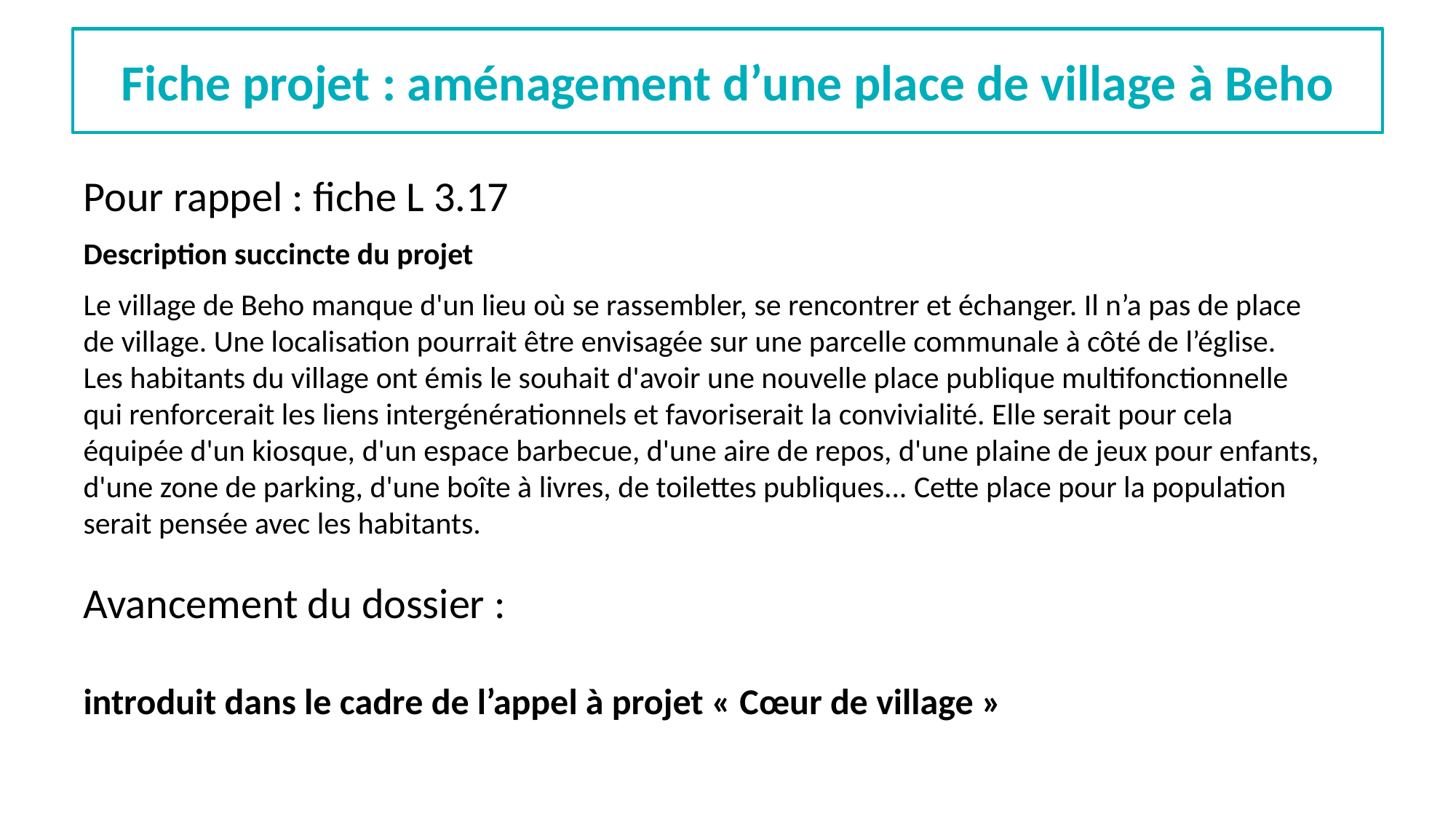

Fiche projet : aménagement d’une place de village à Beho

Pour rappel : fiche L 3.17

Description succincte du projet

Le village de Beho manque d'un lieu où se rassembler, se rencontrer et échanger. Il n’a pas de place
de village. Une localisation pourrait être envisagée sur une parcelle communale à côté de l’église.
Les habitants du village ont émis le souhait d'avoir une nouvelle place publique multifonctionnelle
qui renforcerait les liens intergénérationnels et favoriserait la convivialité. Elle serait pour cela
équipée d'un kiosque, d'un espace barbecue, d'une aire de repos, d'une plaine de jeux pour enfants,
d'une zone de parking, d'une boîte à livres, de toilettes publiques... Cette place pour la population
serait pensée avec les habitants.

Avancement du dossier :

introduit dans le cadre de l’appel à projet « Cœur de village »